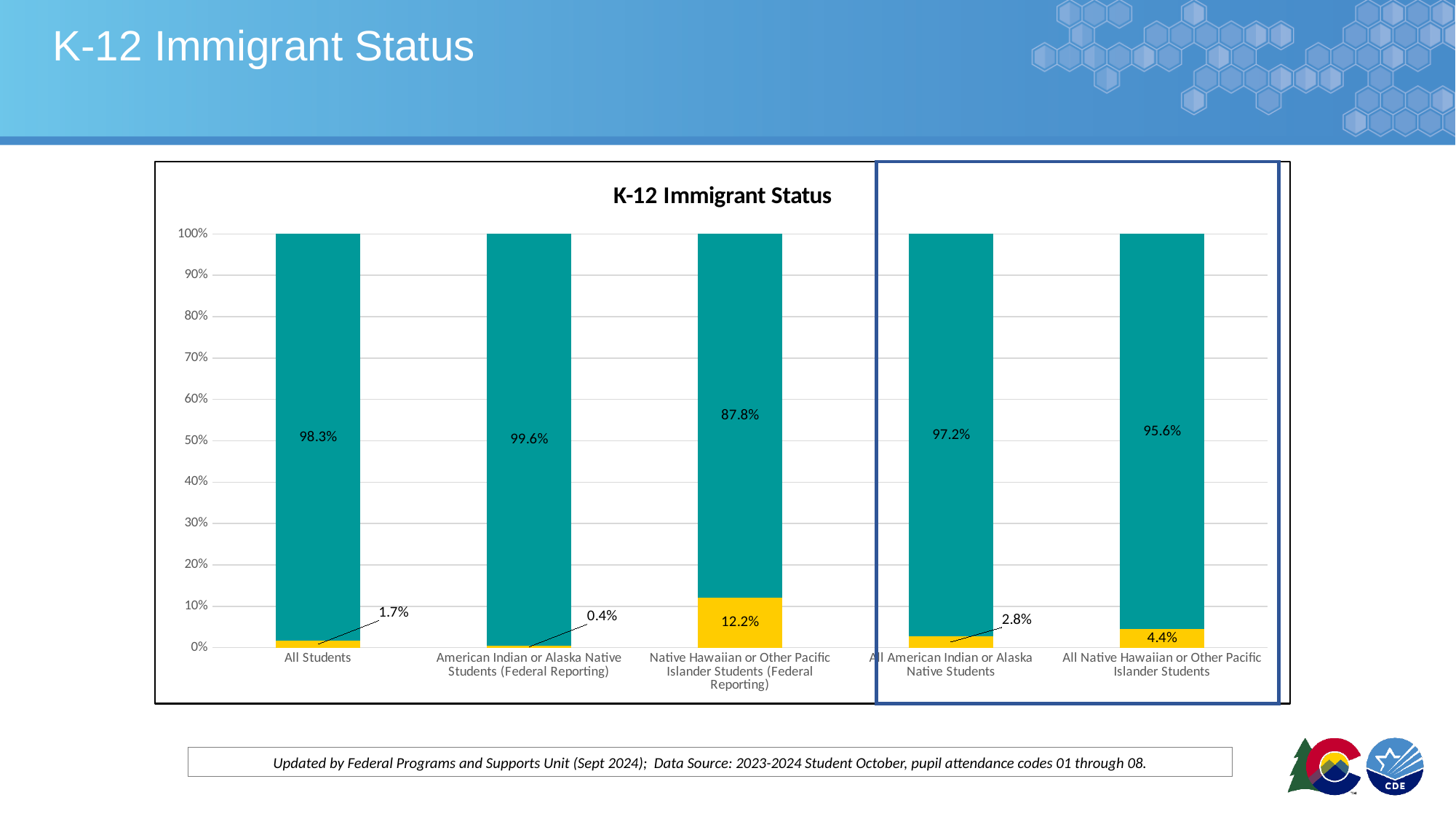

# K-12 Immigrant Status

### Chart: K-12 Immigrant Status

| Category | Immigrant | Not Immigrant |
|---|---|---|
| All Students | 14443.0 | 834961.0 |
| American Indian or Alaska Native Students (Federal Reporting) | 23.0 | 5154.0 |
| Native Hawaiian or Other Pacific Islander Students (Federal Reporting) | 347.0 | 2504.0 |
| All American Indian or Alaska Native Students | 1417.0 | 49943.0 |
| All Native Hawaiian or Other Pacific Islander Students | 505.0 | 10893.0 |
Updated by Federal Programs and Supports Unit (Sept 2024);  Data Source: 2023-2024 Student October, pupil attendance codes 01 through 08.